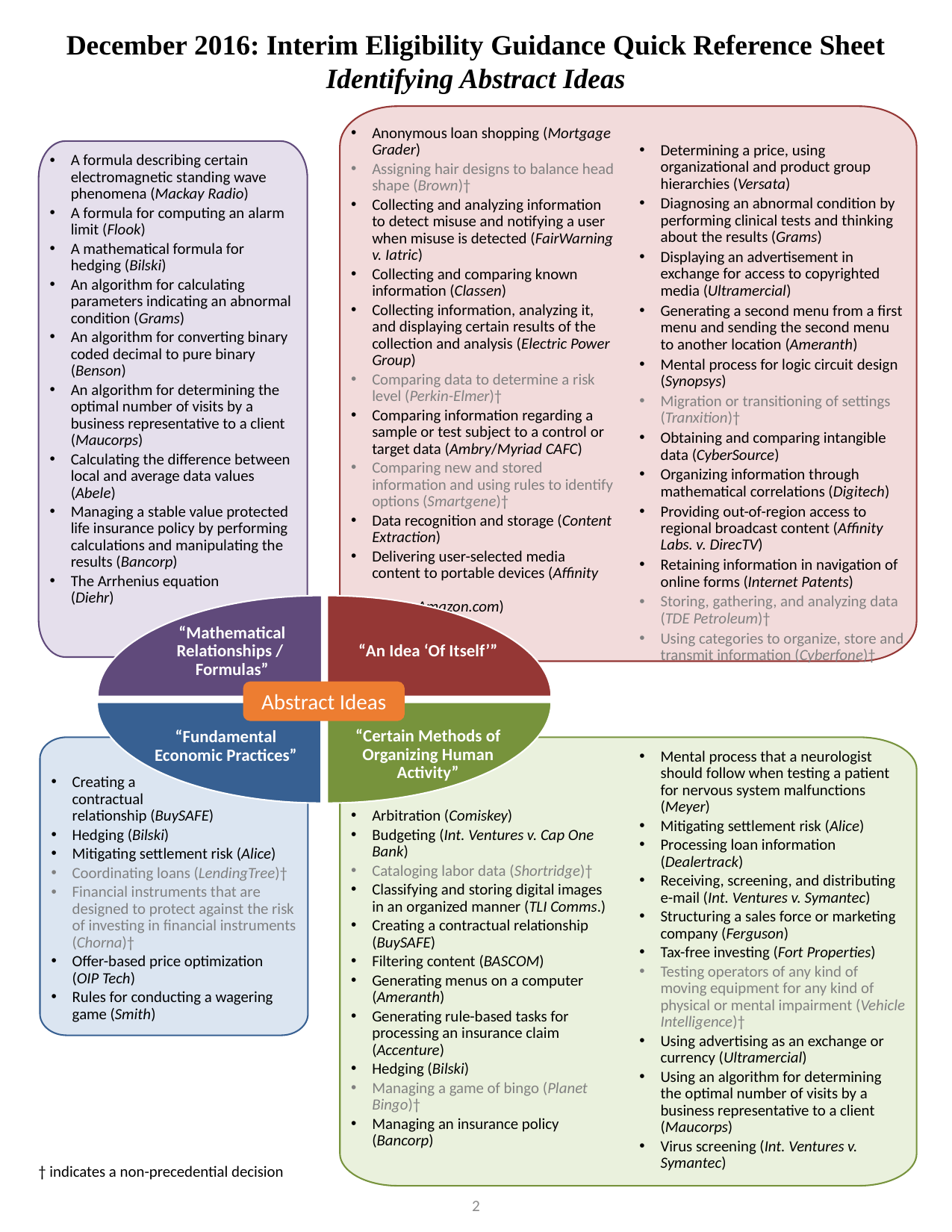

December 2016: Interim Eligibility Guidance Quick Reference Sheet
Identifying Abstract Ideas

Anonymous loan shopping (Mortgage Grader)
Assigning hair designs to balance head shape (Brown)†
Collecting and analyzing information to detect misuse and notifying a user when misuse is detected (FairWarning v. Iatric)
Collecting and comparing known information (Classen)
Collecting information, analyzing it, and displaying certain results of the collection and analysis (Electric Power Group)
Comparing data to determine a risk level (Perkin-Elmer)†
Comparing information regarding a sample or test subject to a control or target data (Ambry/Myriad CAFC)
Comparing new and stored information and using rules to identify options (Smartgene)†
Data recognition and storage (Content Extraction)
Delivering user-selected media content to portable devices (Affinity 		Labs v. Amazon.com)

Determining a price, using organizational and product group hierarchies (Versata)
Diagnosing an abnormal condition by performing clinical tests and thinking about the results (Grams)
Displaying an advertisement in exchange for access to copyrighted media (Ultramercial)
Generating a second menu from a first menu and sending the second menu to another location (Ameranth)
Mental process for logic circuit design (Synopsys)
Migration or transitioning of settings (Tranxition)†
Obtaining and comparing intangible data (CyberSource)
Organizing information through mathematical correlations (Digitech)
Providing out-of-region access to regional broadcast content (Affinity Labs. v. DirecTV)
Retaining information in navigation of online forms (Internet Patents)
Storing, gathering, and analyzing data (TDE Petroleum)†
Using categories to organize, store and transmit information (Cyberfone)†
A formula describing certain electromagnetic standing wave
phenomena (Mackay Radio)
A formula for computing an alarm limit (Flook)
A mathematical formula for hedging (Bilski)
An algorithm for calculating parameters indicating an abnormal condition (Grams)
An algorithm for converting binary coded decimal to pure binary (Benson)
An algorithm for determining the optimal number of visits by a business representative to a client (Maucorps)
Calculating the difference between local and average data values (Abele)
Managing a stable value protected life insurance policy by performing calculations and manipulating the results (Bancorp)
The Arrhenius equation
(Diehr)
“Mathematical Relationships /  Formulas”
“An Idea ‘Of Itself’”

Abstract Ideas
“Fundamental
Economic Practices”

“Certain Methods of Organizing Human Activity”

Creating a
contractual
relationship (BuySAFE)
Hedging (Bilski)
Mitigating settlement risk (Alice)
Coordinating loans (LendingTree)†
Financial instruments that are designed to protect against the risk of investing in financial instruments (Chorna)†
Offer-based price optimization
(OIP Tech)
Rules for conducting a wagering
game (Smith)

Arbitration (Comiskey)
Budgeting (Int. Ventures v. Cap One Bank)
Cataloging labor data (Shortridge)†
Classifying and storing digital images in an organized manner (TLI Comms.)
Creating a contractual relationship (BuySAFE)
Filtering content (BASCOM)
Generating menus on a computer (Ameranth)
Generating rule-based tasks for processing an insurance claim (Accenture)
Hedging (Bilski)
Managing a game of bingo (Planet Bingo)†
Managing an insurance policy (Bancorp)

Mental process that a neurologist should follow when testing a patient for nervous system malfunctions (Meyer)
Mitigating settlement risk (Alice)
Processing loan information (Dealertrack)
Receiving, screening, and distributing e-mail (Int. Ventures v. Symantec)
Structuring a sales force or marketing company (Ferguson)
Tax-free investing (Fort Properties)
Testing operators of any kind of moving equipment for any kind of physical or mental impairment (Vehicle Intelligence)†
Using advertising as an exchange or currency (Ultramercial)
Using an algorithm for determining the optimal number of visits by a business representative to a client (Maucorps)
Virus screening (Int. Ventures v. Symantec)
† indicates a non-precedential decision
2